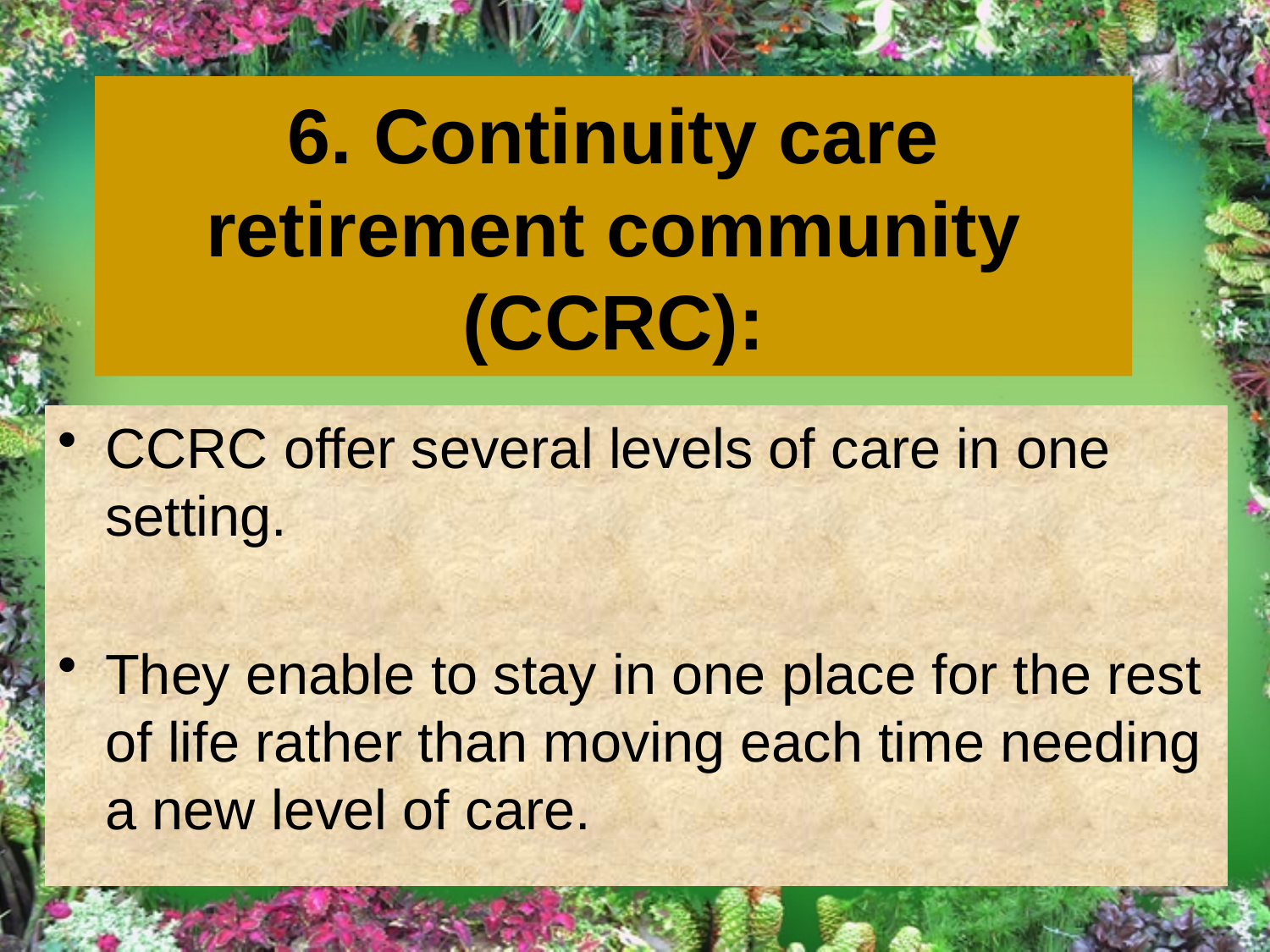

# 6. Continuity care retirement community (CCRC):
CCRC offer several levels of care in one setting.

They enable to stay in one place for the rest of life rather than moving each time needing a new level of care.